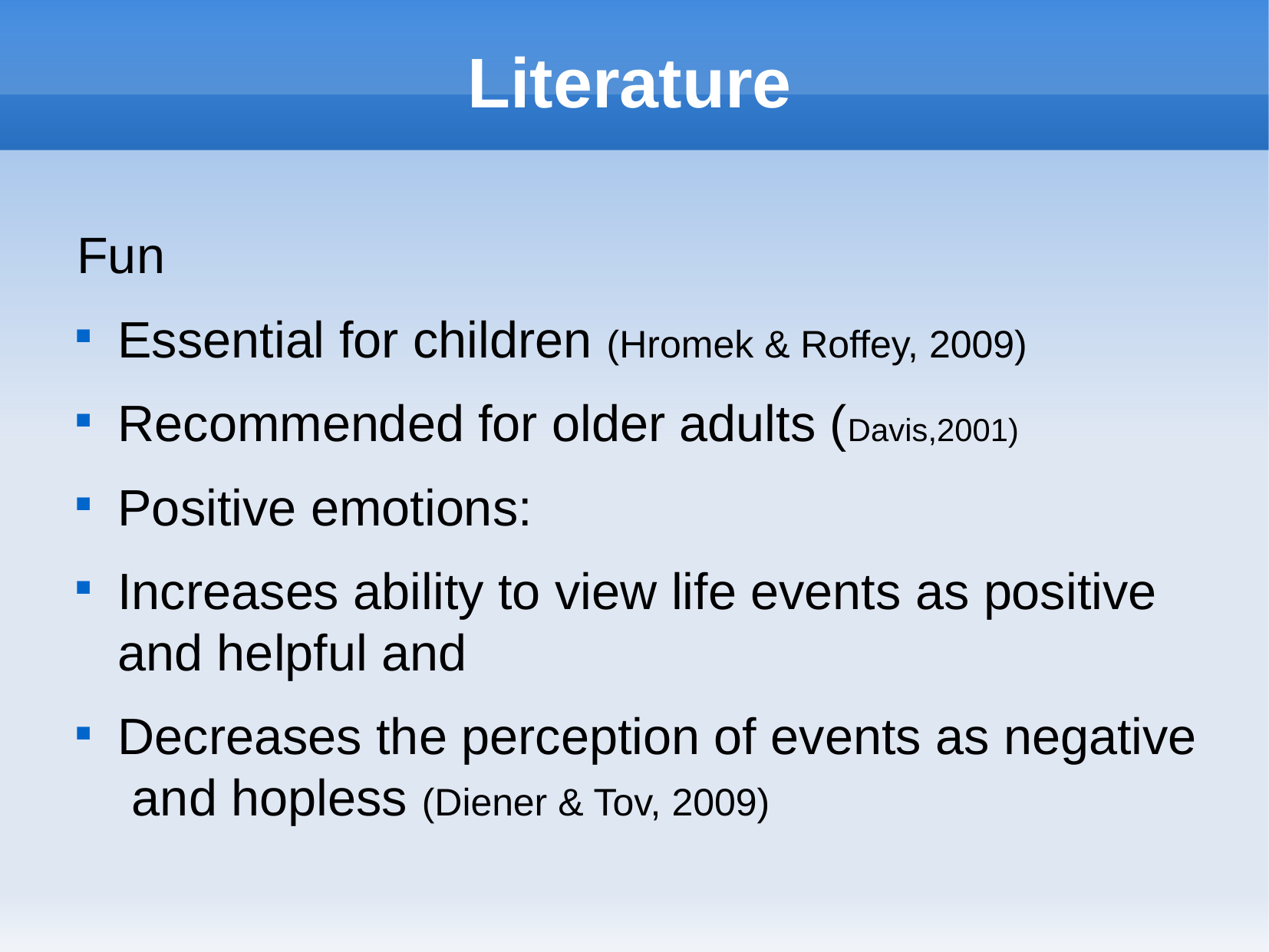

Literature
Fun
Essential for children (Hromek & Roffey, 2009)
Recommended for older adults (Davis,2001)
Positive emotions:
Increases ability to view life events as positive and helpful and
Decreases the perception of events as negative  and hopless (Diener & Tov, 2009)